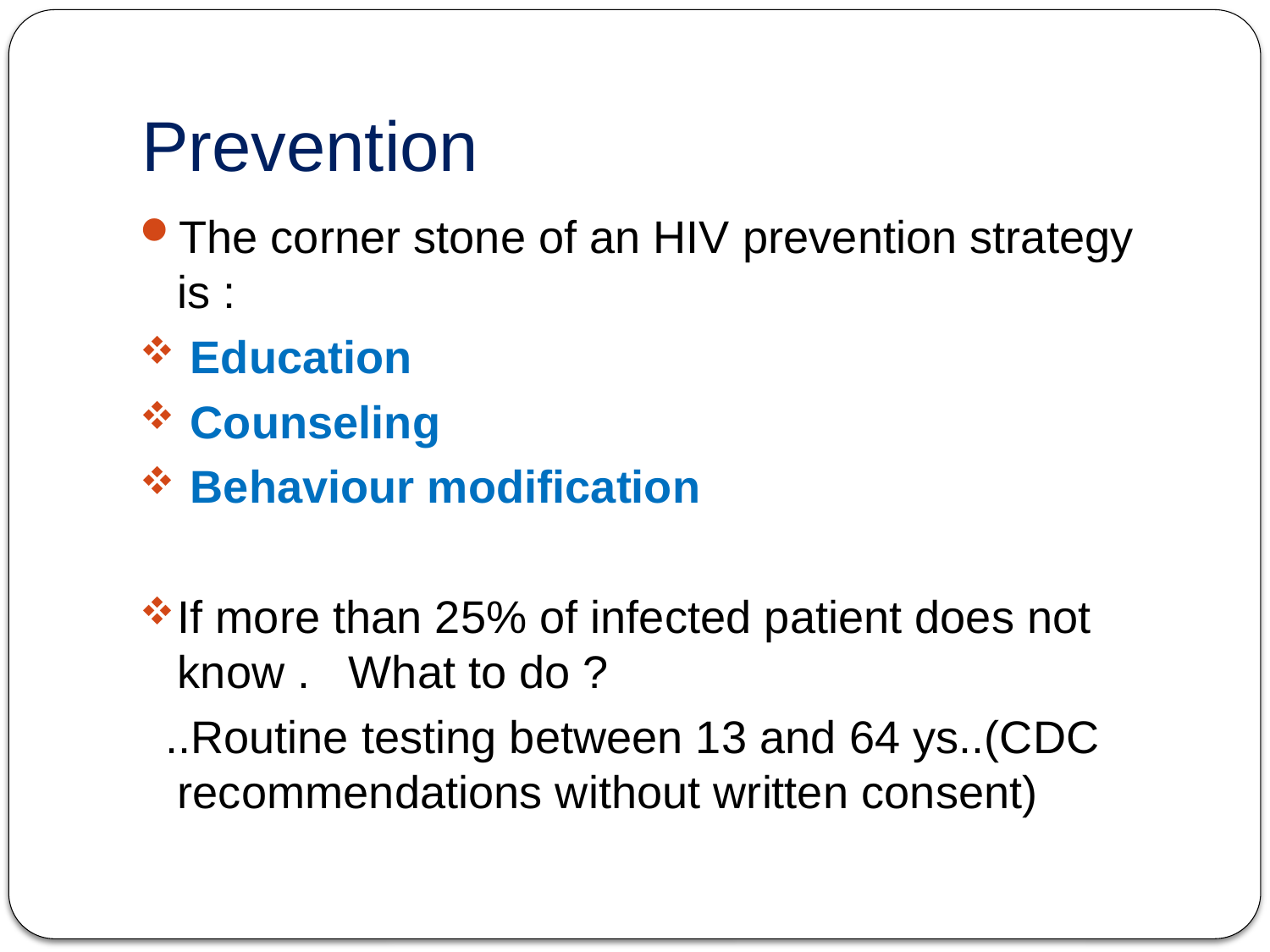

# Prevention
The corner stone of an HIV prevention strategy is :
 Education
 Counseling
 Behaviour modification

If more than 25% of infected patient does not know .   What to do ?
  ..Routine testing between 13 and 64 ys..(CDC  recommendations without written consent)